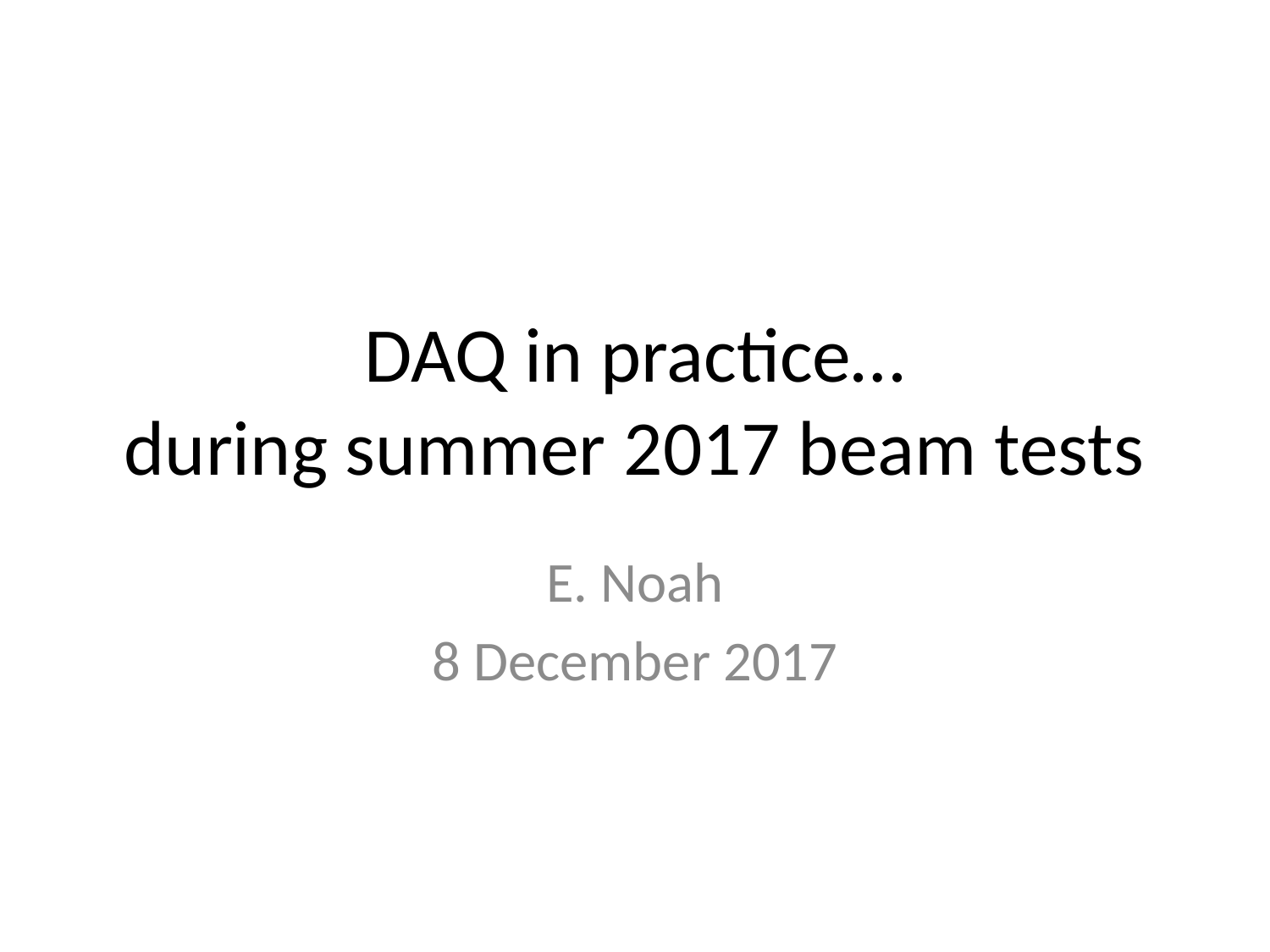

# DAQ in practice… during summer 2017 beam tests
E. Noah
8 December 2017